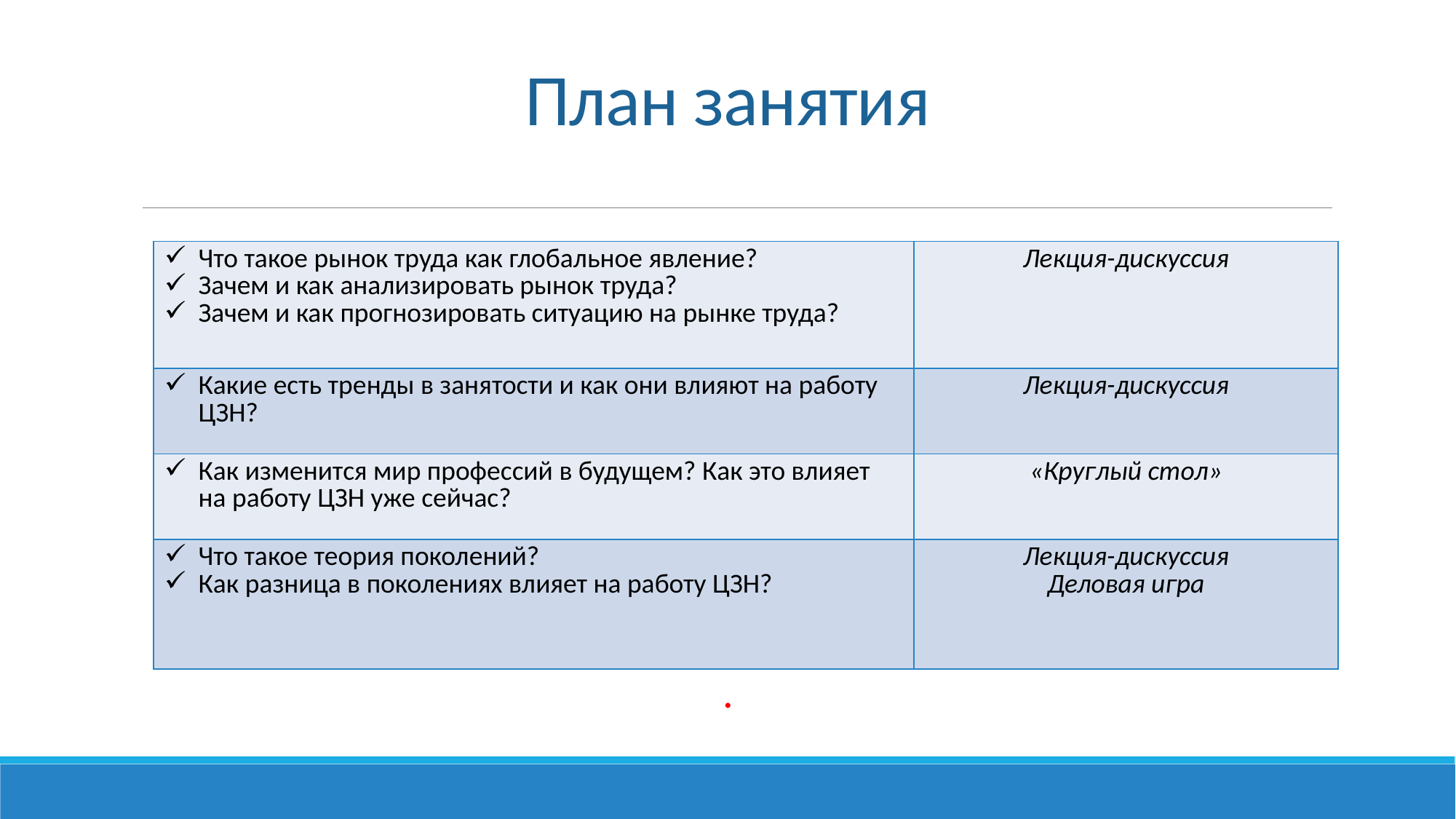

# План занятия

.
.

| Что такое рынок труда как глобальное явление? Зачем и как анализировать рынок труда? Зачем и как прогнозировать ситуацию на рынке труда? | Лекция-дискуссия |
| --- | --- |
| Какие есть тренды в занятости и как они влияют на работу ЦЗН? | Лекция-дискуссия |
| Как изменится мир профессий в будущем? Как это влияет на работу ЦЗН уже сейчас? | «Круглый стол» |
| Что такое теория поколений? Как разница в поколениях влияет на работу ЦЗН? | Лекция-дискуссия Деловая игра |